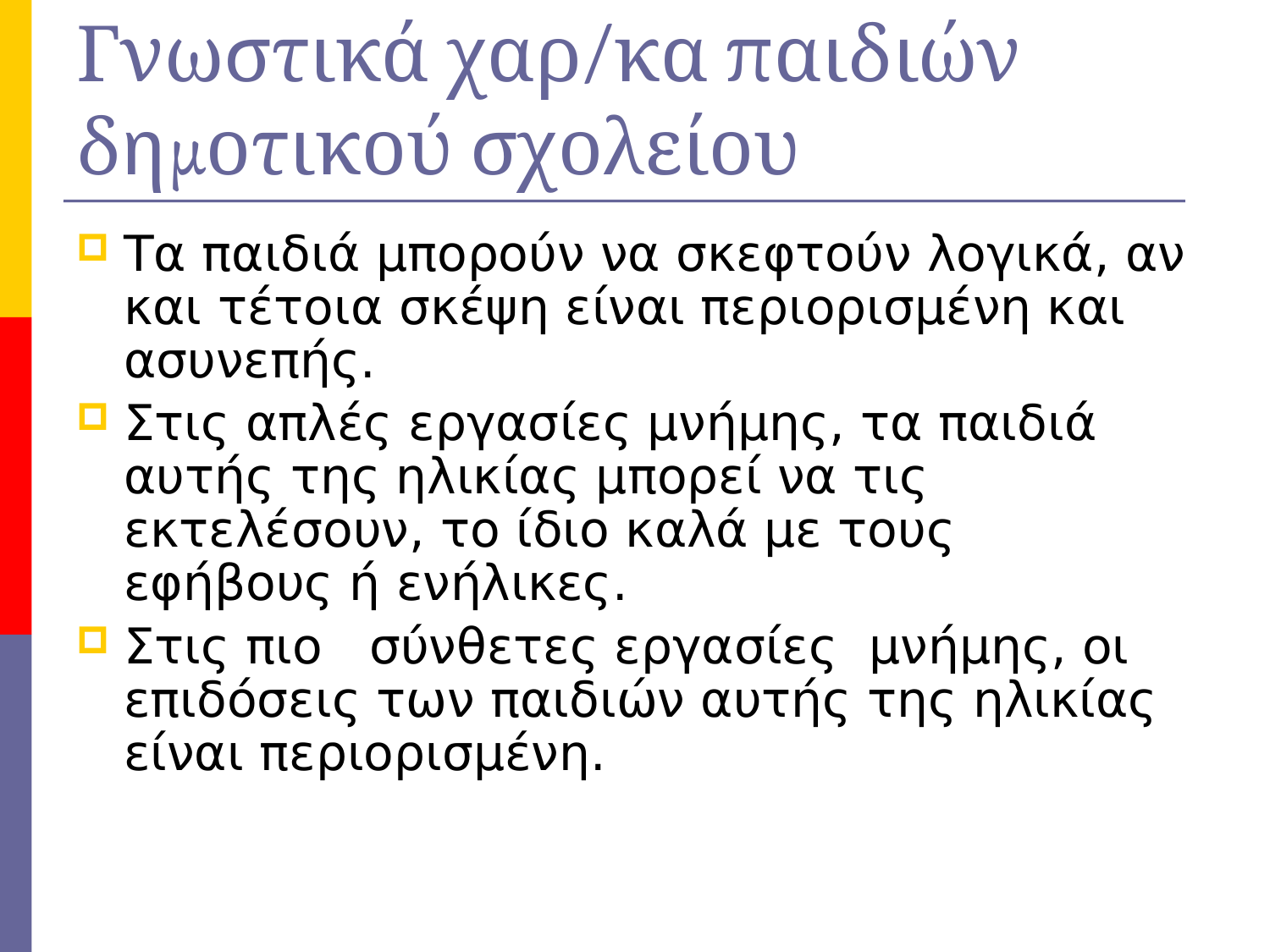

# Γνωστικά χαρ/κα παιδιών δημοτικού σχολείου
Τα παιδιά μπορούν να σκεφτούν λογικά, αν και τέτοια σκέψη είναι περιορισμένη και ασυνεπής.
Στις απλές εργασίες μνήμης, τα παιδιά αυτής της ηλικίας μπορεί να τις εκτελέσουν, το ίδιο καλά με τους  εφήβους ή ενήλικες.
Στις πιο   σύνθετες εργασίες  μνήμης, οι επιδόσεις των παιδιών αυτής της ηλικίας είναι περιορισμένη.